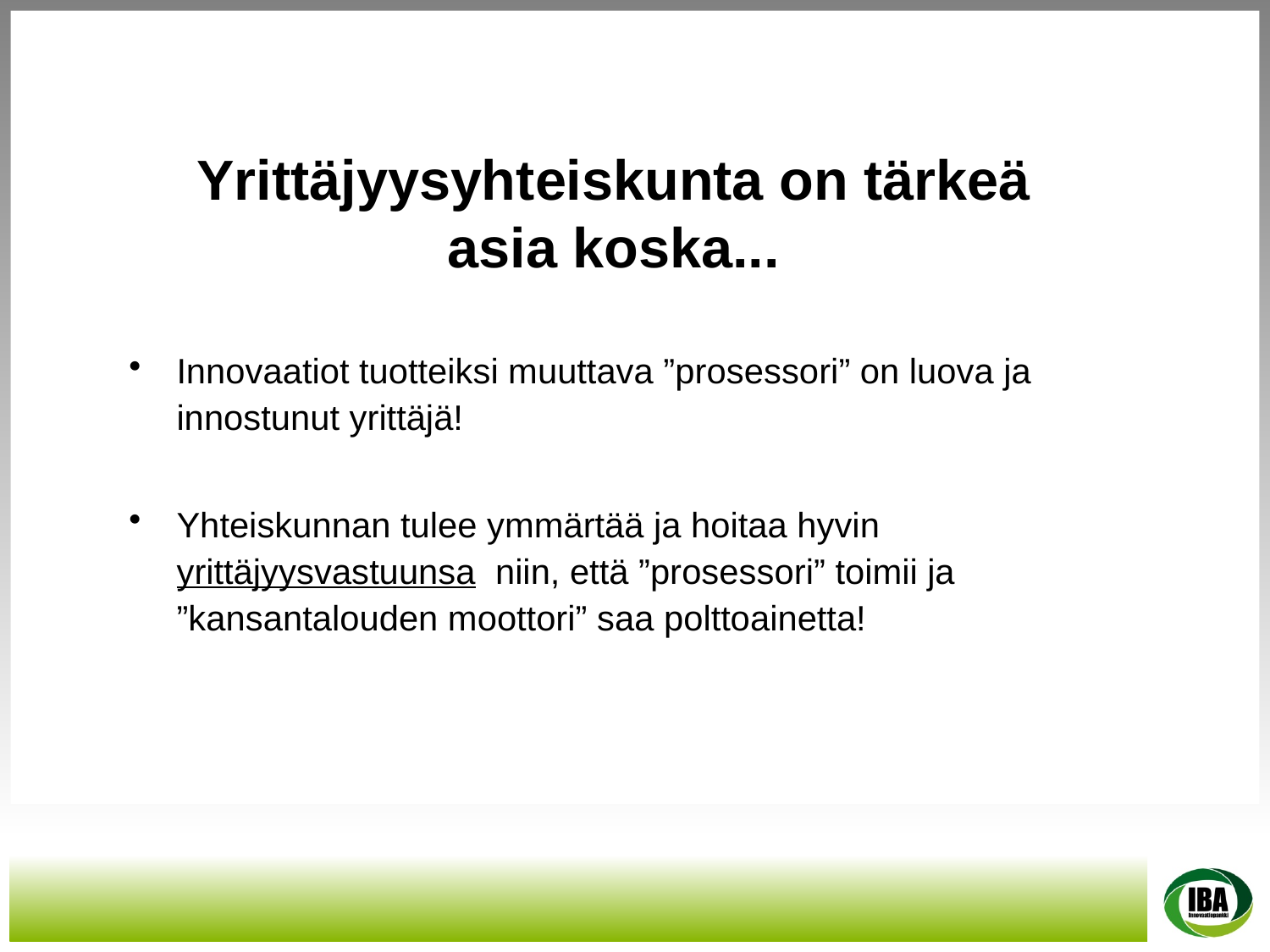

Yrittäjyysyhteiskunta on tärkeä
asia koska...
Innovaatiot tuotteiksi muuttava ”prosessori” on luova ja innostunut yrittäjä!

Yhteiskunnan tulee ymmärtää ja hoitaa hyvin yrittäjyysvastuunsa  niin, että ”prosessori” toimii ja ”kansantalouden moottori” saa polttoainetta!